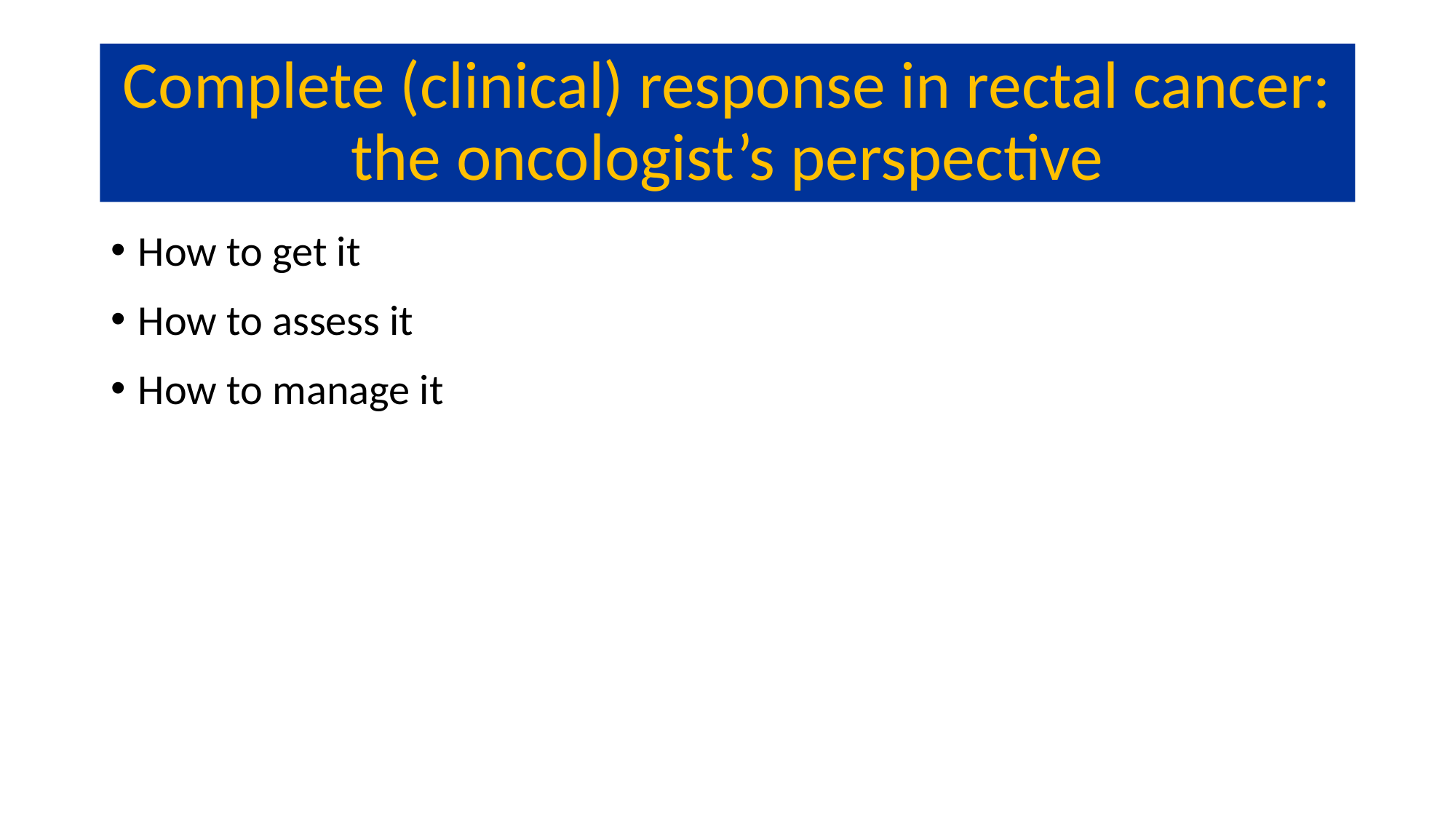

# Complete (clinical) response in rectal cancer: the oncologist’s perspective
How to get it
How to assess it
How to manage it